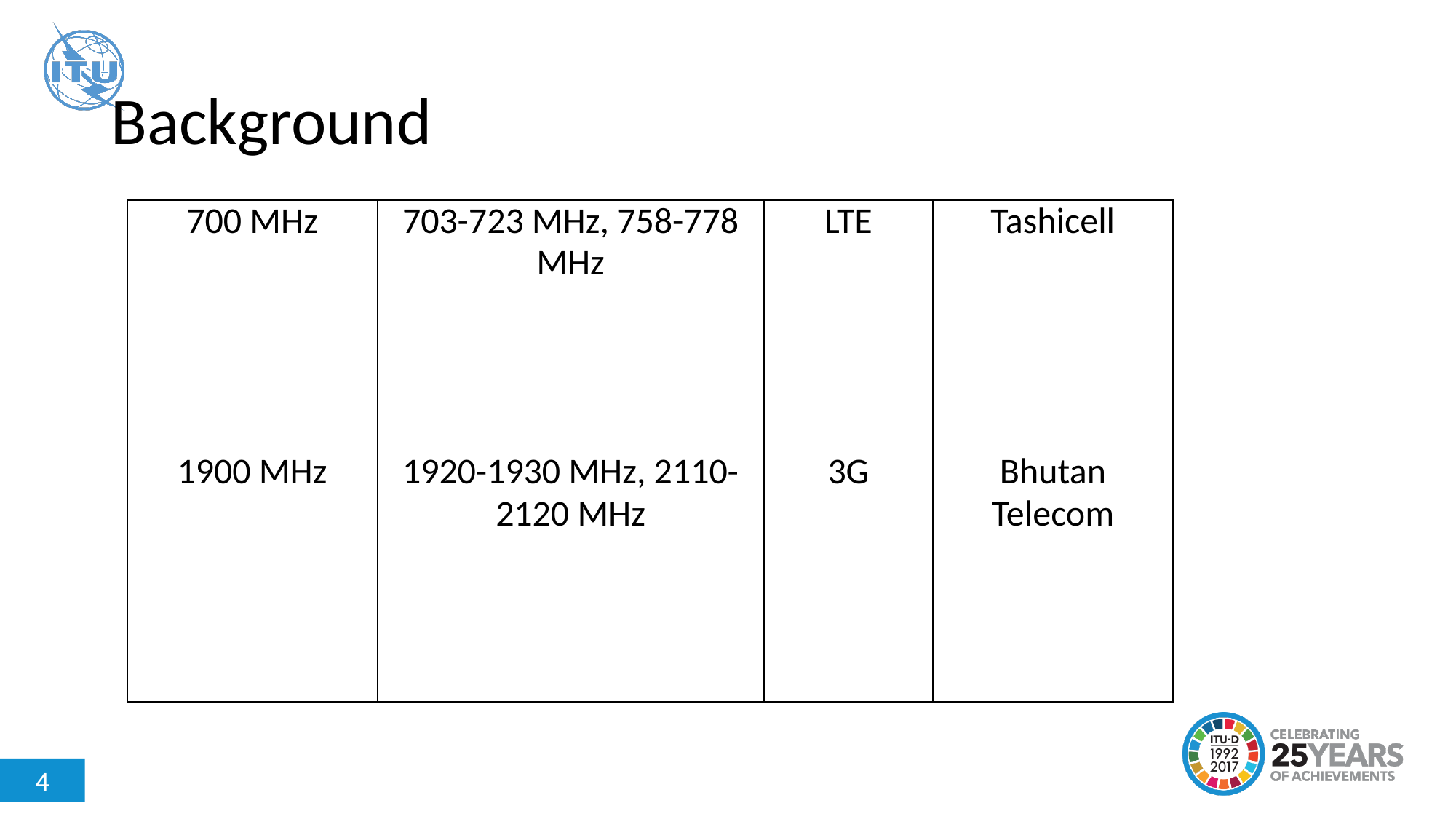

# Background
| 700 MHz | 703-723 MHz, 758-778 MHz | LTE | Tashicell |
| --- | --- | --- | --- |
| 1900 MHz | 1920-1930 MHz, 2110-2120 MHz | 3G | Bhutan Telecom |
4